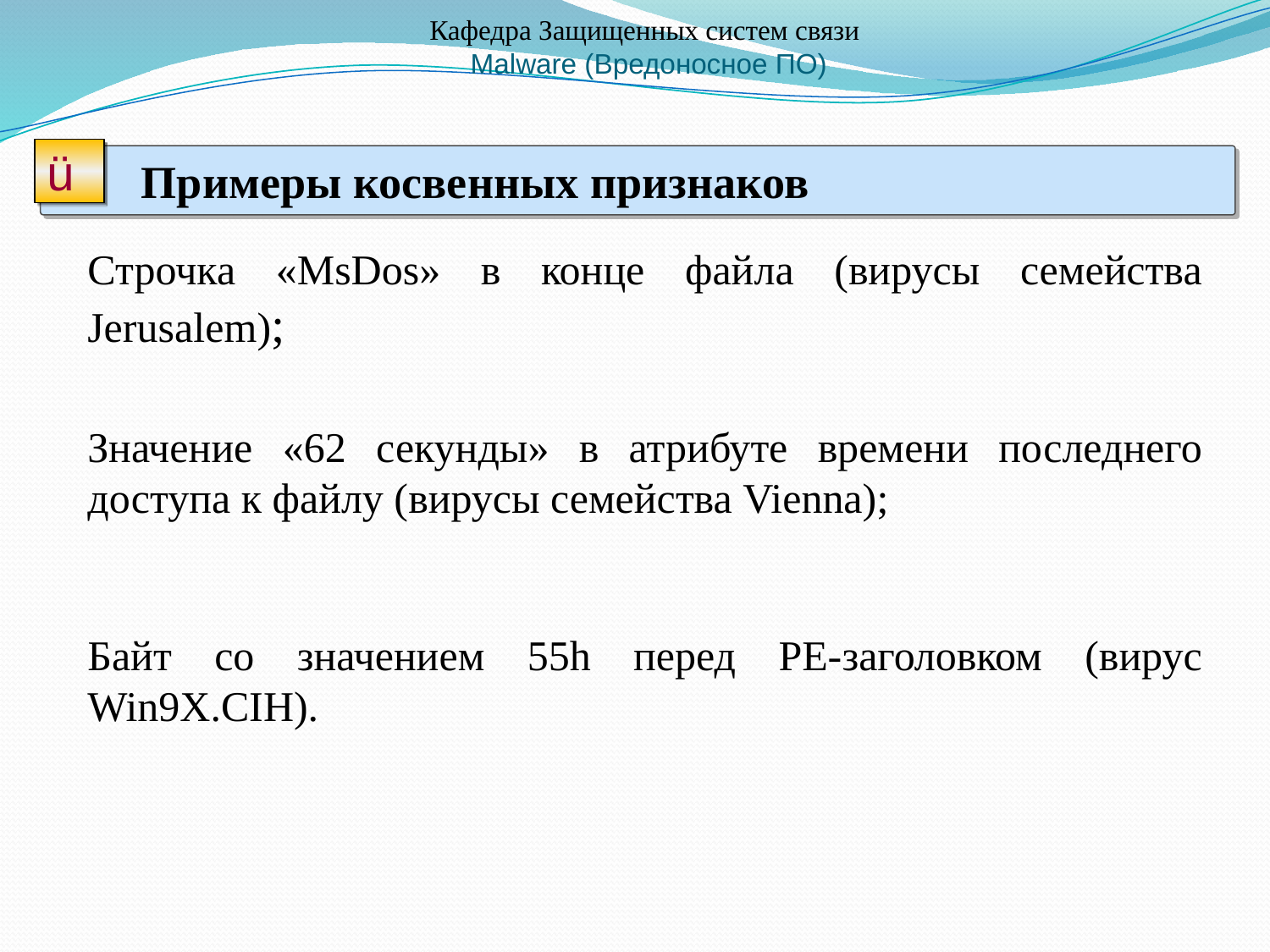

Кафедра Защищенных систем связи
 Malware (Вредоносное ПО)
ü
    Примеры косвенных признаков
Строчка «MsDos» в конце файла (вирусы семейства Jerusalem);

Значение «62 секунды» в атрибуте времени последнего доступа к файлу (вирусы семейства Vienna);

Байт со значением 55h перед PE-заголовком (вирус Win9X.CIH).